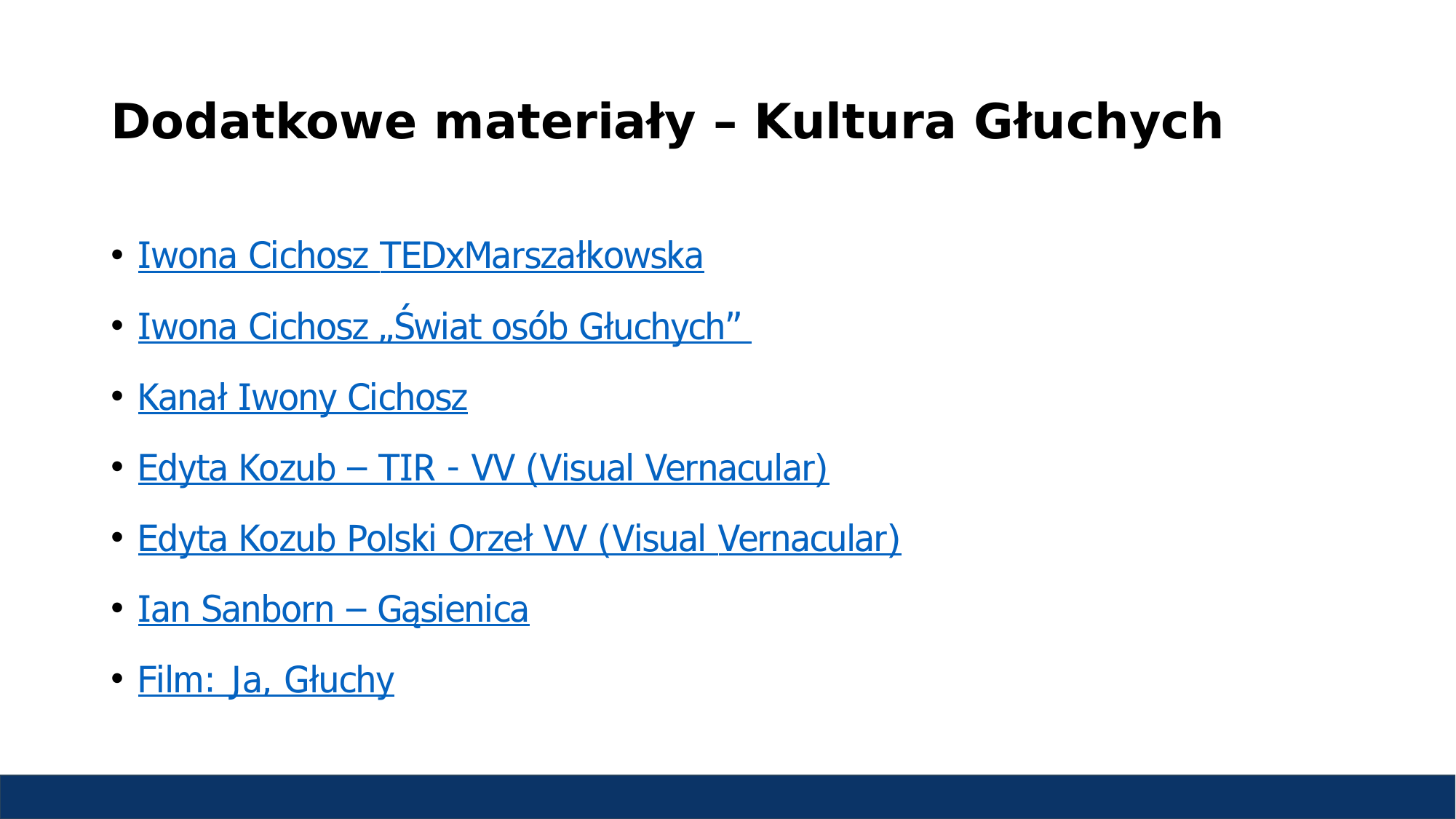

# Dodatkowe materiały – Kultura Głuchych
Iwona Cichosz TEDxMarszałkowska
Iwona Cichosz „Świat osób Głuchych”
Kanał Iwony Cichosz
Edyta Kozub – TIR - VV (Visual Vernacular)
Edyta Kozub Polski Orzeł VV (Visual Vernacular)
Ian Sanborn – Gąsienica
Film: Ja, Głuchy